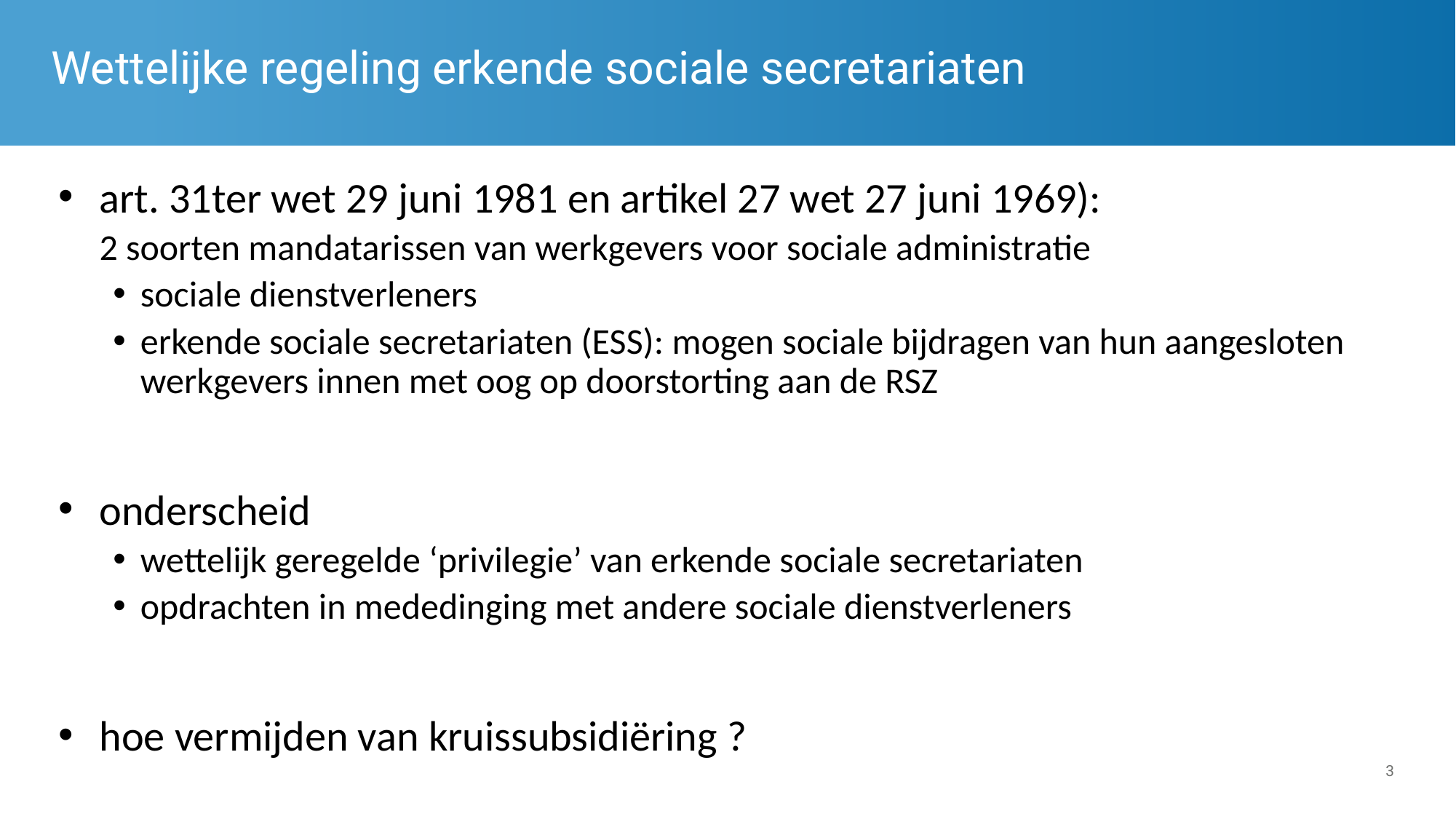

# Wettelijke regeling erkende sociale secretariaten
art. 31ter wet 29 juni 1981 en artikel 27 wet 27 juni 1969):
2 soorten mandatarissen van werkgevers voor sociale administratie
sociale dienstverleners
erkende sociale secretariaten (ESS): mogen sociale bijdragen van hun aangesloten werkgevers innen met oog op doorstorting aan de RSZ

onderscheid
wettelijk geregelde ‘privilegie’ van erkende sociale secretariaten
opdrachten in mededinging met andere sociale dienstverleners

hoe vermijden van kruissubsidiëring ?
3